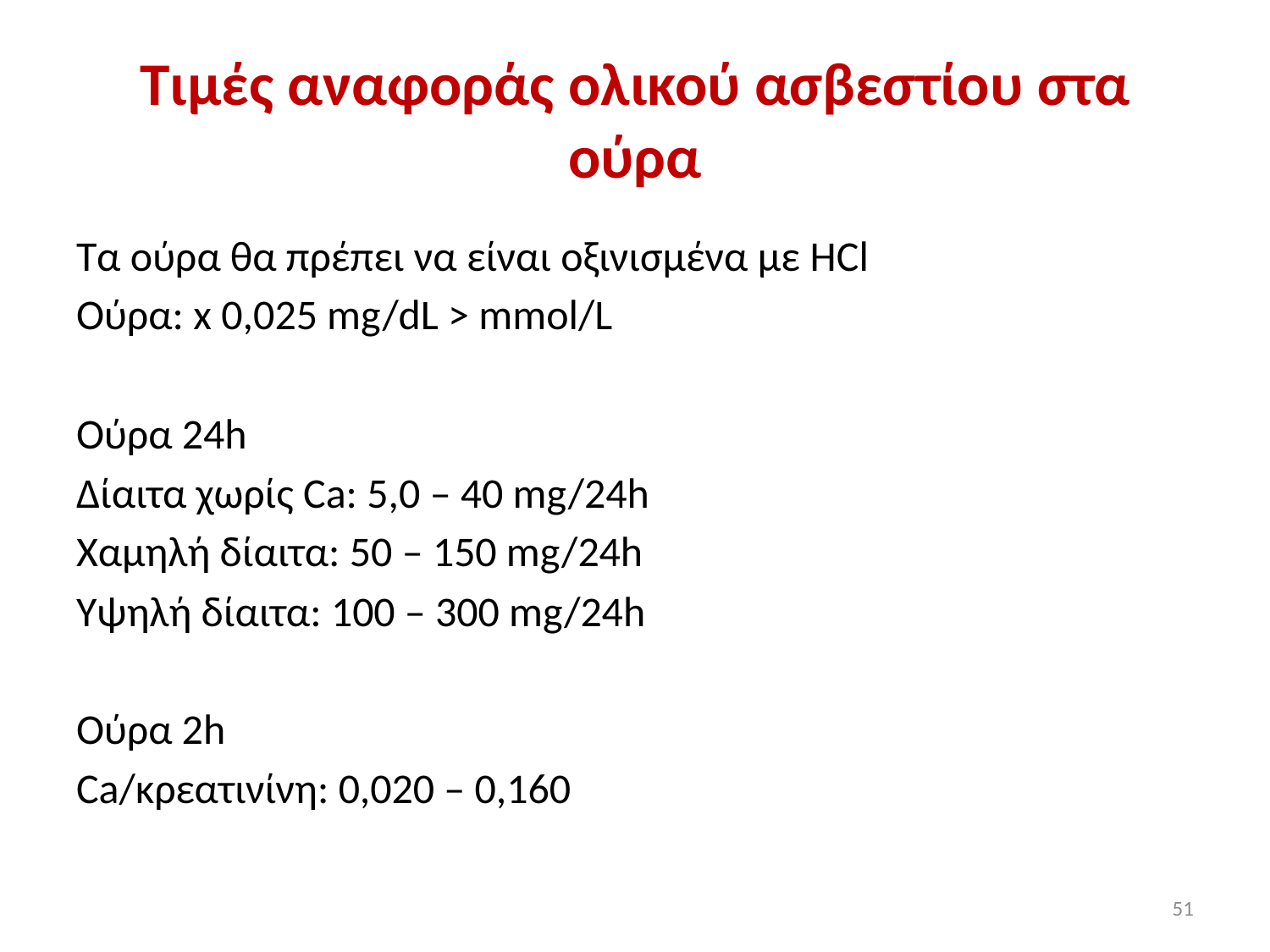

# Τιμές αναφοράς ολικού ασβεστίου στα ούρα
Τα ούρα θα πρέπει να είναι οξινισμένα με HCl
Ούρα: x 0,025 mg/dL > mmol/L

Ούρα 24h
Δίαιτα χωρίς Ca: 5,0 – 40 mg/24h
Χαμηλή δίαιτα: 50 – 150 mg/24h
Υψηλή δίαιτα: 100 – 300 mg/24h

Oύρα 2h
Ca/κρεατινίνη: 0,020 – 0,160

51